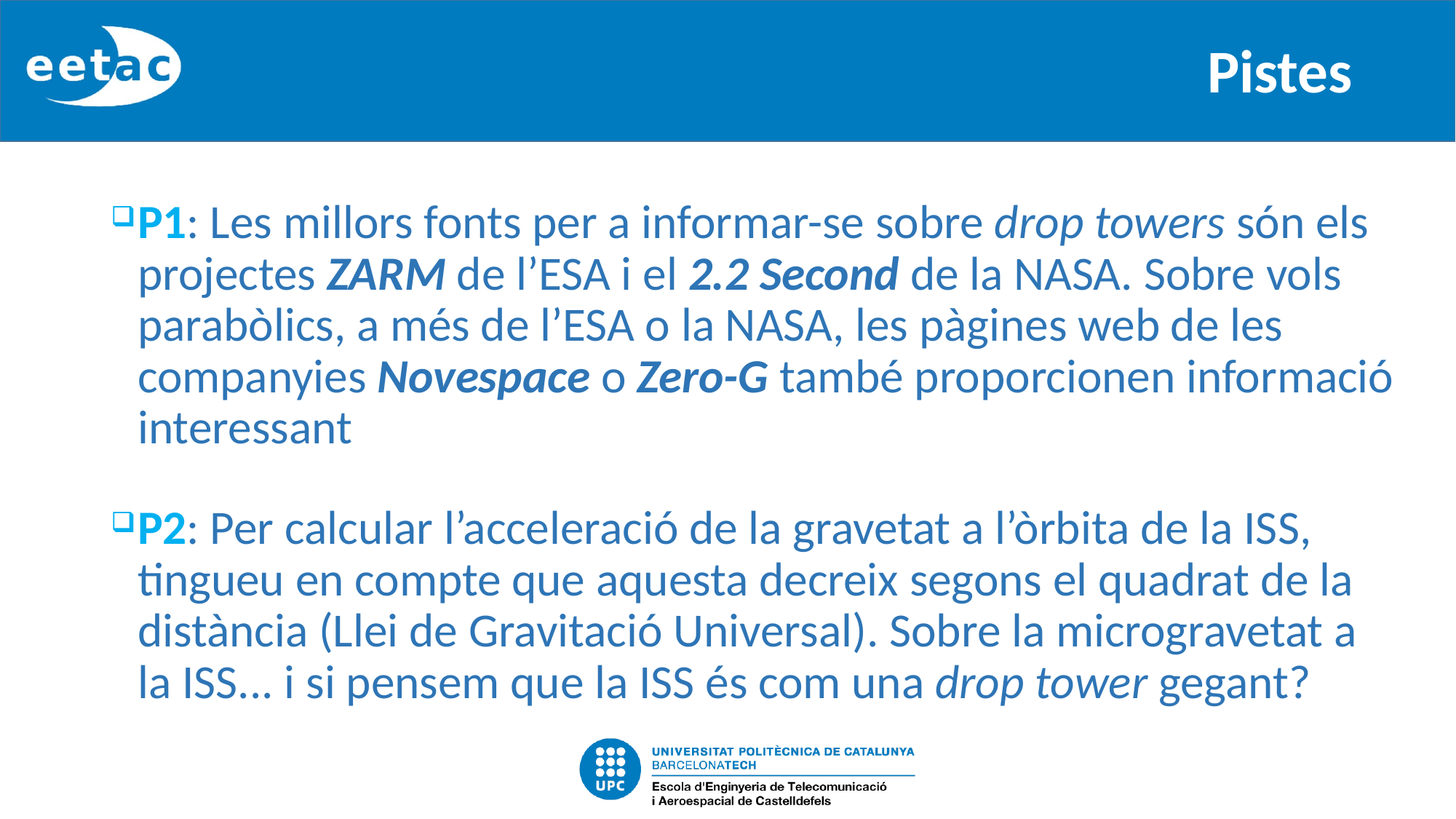

# Pistes
P1: Les millors fonts per a informar-se sobre drop towers són els projectes ZARM de l’ESA i el 2.2 Second de la NASA. Sobre vols parabòlics, a més de l’ESA o la NASA, les pàgines web de les companyies Novespace o Zero-G també proporcionen informació interessant

P2: Per calcular l’acceleració de la gravetat a l’òrbita de la ISS, tingueu en compte que aquesta decreix segons el quadrat de la distància (Llei de Gravitació Universal). Sobre la microgravetat a la ISS... i si pensem que la ISS és com una drop tower gegant?